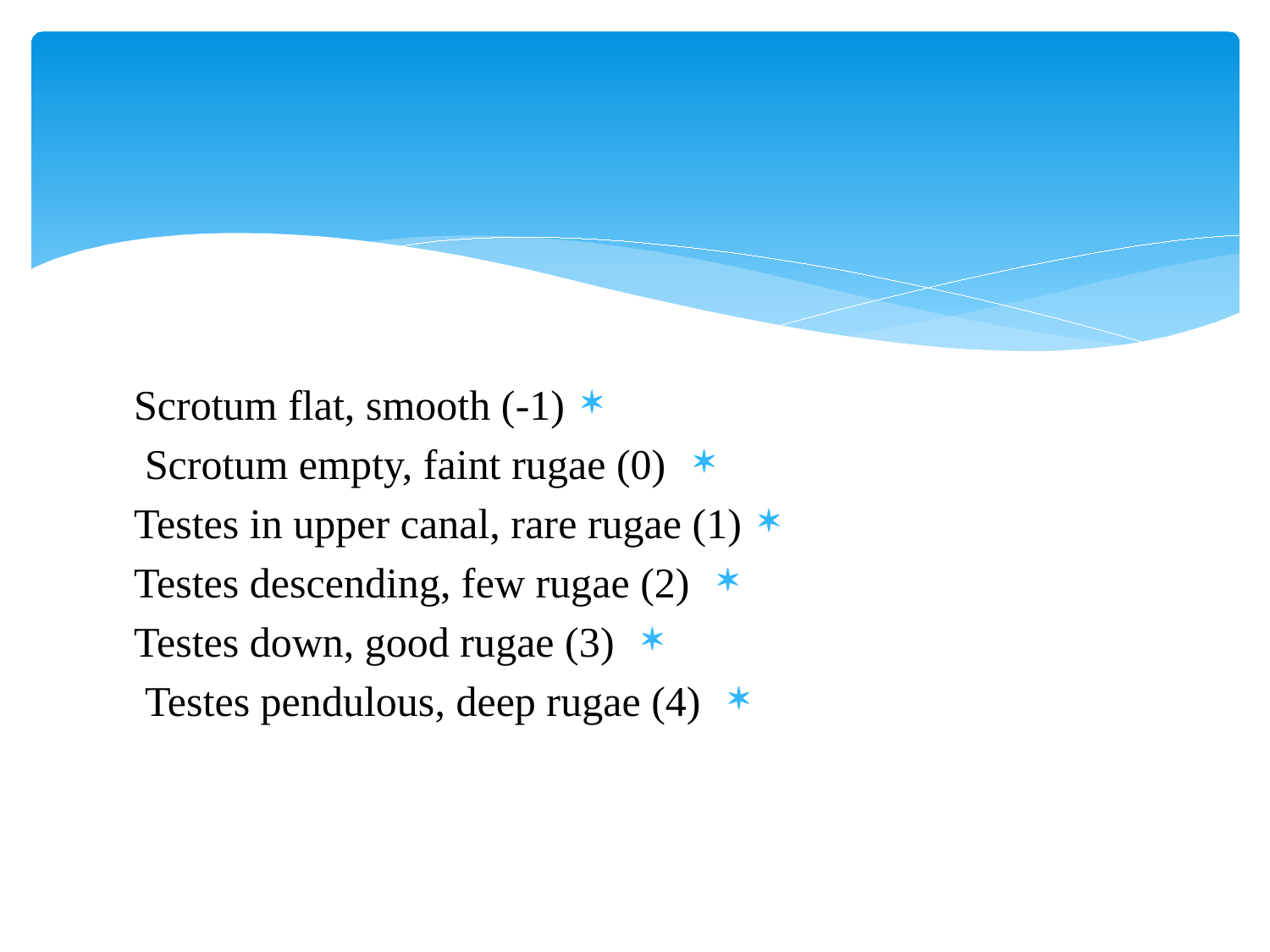

Scrotum flat, smooth (-1)
 Scrotum empty, faint rugae (0)
Testes in upper canal, rare rugae (1)
 Testes descending, few rugae (2)
 Testes down, good rugae (3)
 Testes pendulous, deep rugae (4)